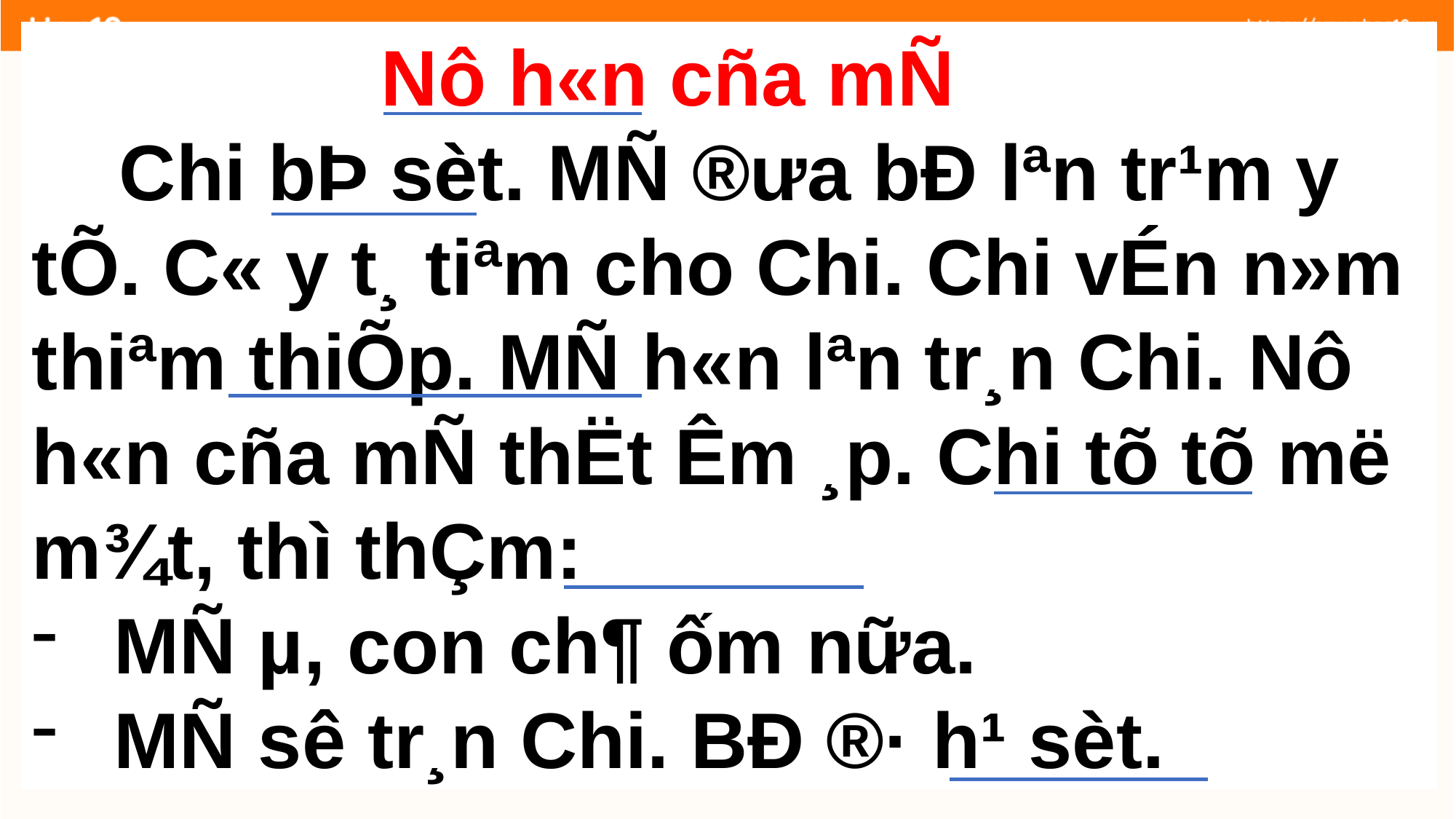

Nô h«n cña mÑ
    Chi bÞ sèt. MÑ ®ư­a bÐ lªn tr¹m y tÕ. C« y t¸ tiªm cho Chi. Chi vÉn n»m thiªm thiÕp. MÑ h«n lªn tr¸n Chi. Nô h«n cña mÑ thËt Êm ¸p. Chi tõ tõ më m¾t, thì thÇm:
MÑ µ, con ch¶ ốm nữa.
MÑ sê tr¸n Chi. BÐ ®· h¹ sèt.